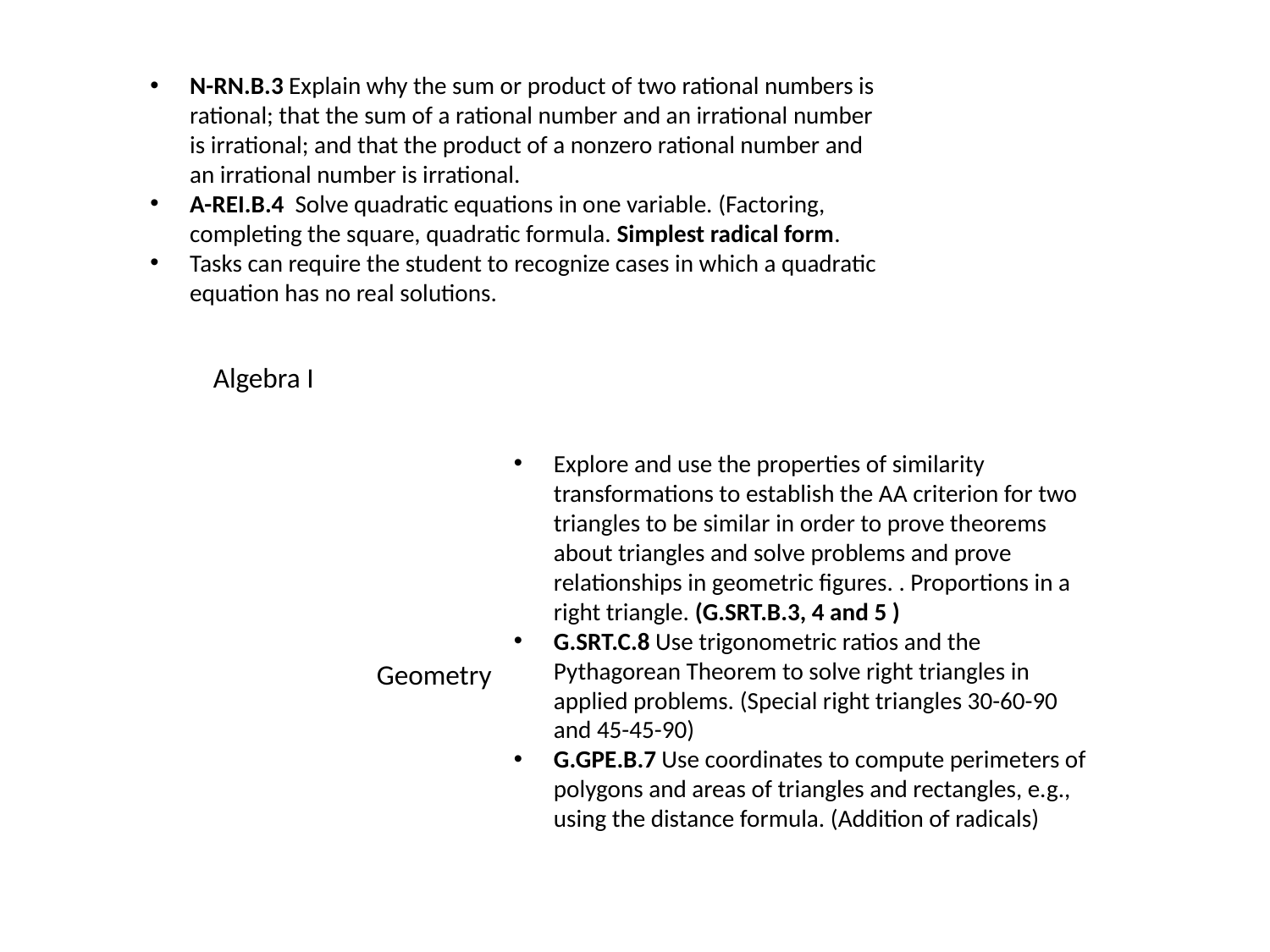

N-RN.B.3 Explain why the sum or product of two rational numbers is rational; that the sum of a rational number and an irrational number is irrational; and that the product of a nonzero rational number and an irrational number is irrational.
A-REI.B.4  Solve quadratic equations in one variable. (Factoring, completing the square, quadratic formula. Simplest radical form.
Tasks can require the student to recognize cases in which a quadratic equation has no real solutions.

Algebra I
Explore and use the properties of similarity transformations to establish the AA criterion for two triangles to be similar in order to prove theorems about triangles and solve problems and prove relationships in geometric figures. . Proportions in a right triangle. (G.SRT.B.3, 4 and 5 )
G.SRT.C.8 Use trigonometric ratios and the Pythagorean Theorem to solve right triangles in applied problems. (Special right triangles 30-60-90 and 45-45-90)
G.GPE.B.7 Use coordinates to compute perimeters of polygons and areas of triangles and rectangles, e.g., using the distance formula. (Addition of radicals)
Geometry